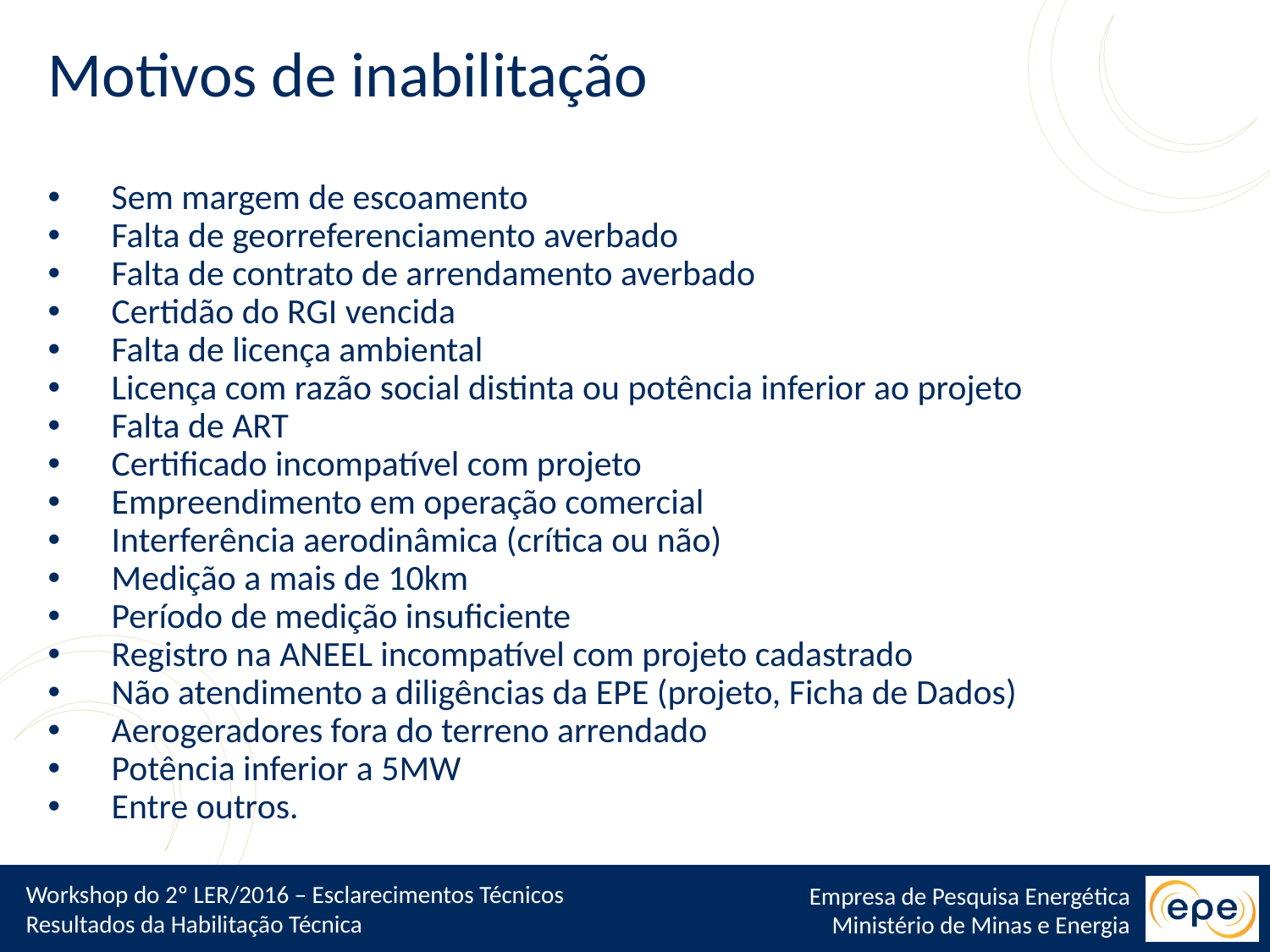

Motivos de inabilitação
Sem margem de escoamento
Falta de georreferenciamento averbado
Falta de contrato de arrendamento averbado
Certidão do RGI vencida
Falta de licença ambiental
Licença com razão social distinta ou potência inferior ao projeto
Falta de ART
Certificado incompatível com projeto
Empreendimento em operação comercial
Interferência aerodinâmica (crítica ou não)
Medição a mais de 10km
Período de medição insuficiente
Registro na ANEEL incompatível com projeto cadastrado
Não atendimento a diligências da EPE (projeto, Ficha de Dados)
Aerogeradores fora do terreno arrendado
Potência inferior a 5MW
Entre outros.